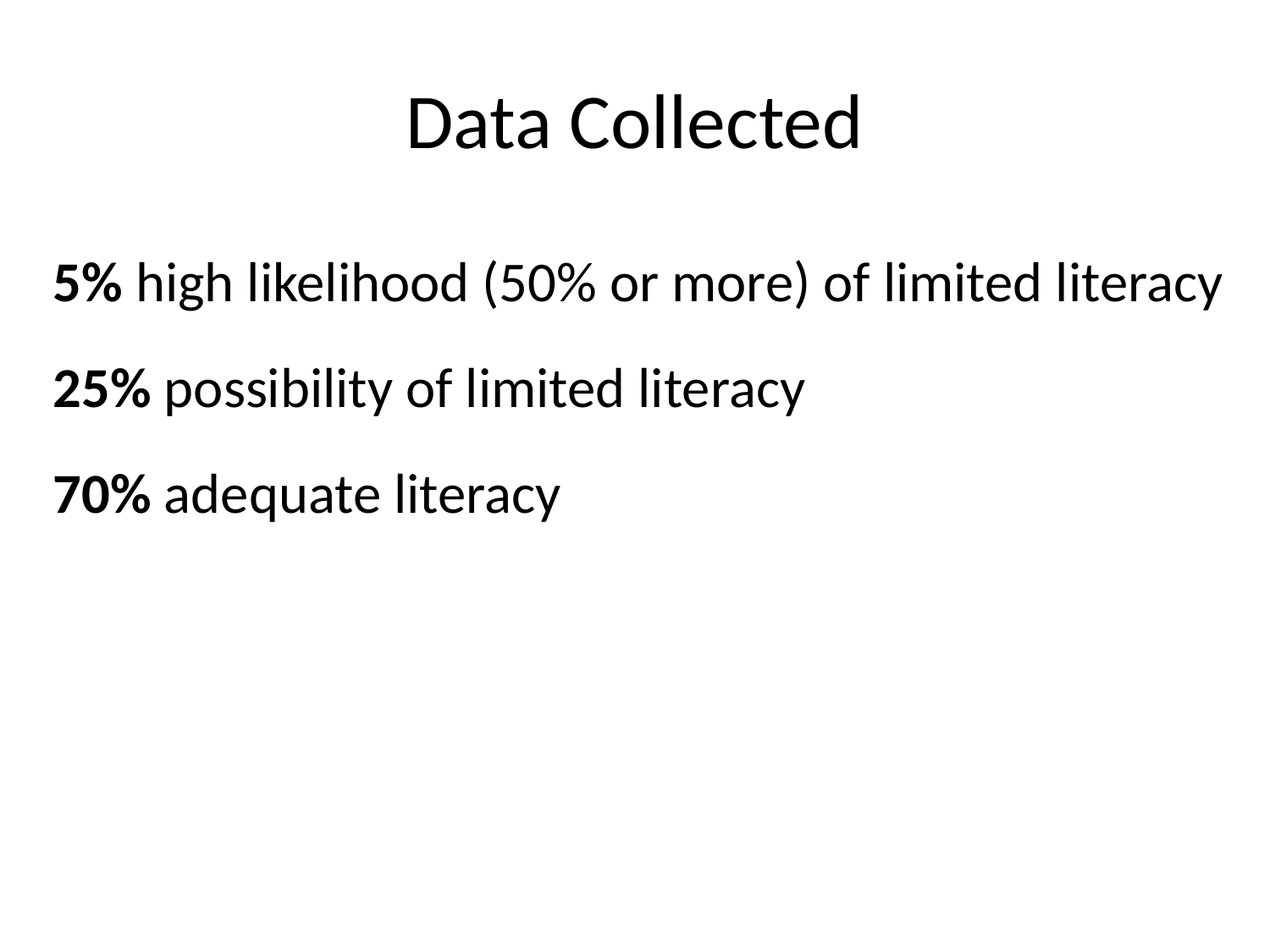

# Data Collected
5% high likelihood (50% or more) of limited literacy
25% possibility of limited literacy
70% adequate literacy